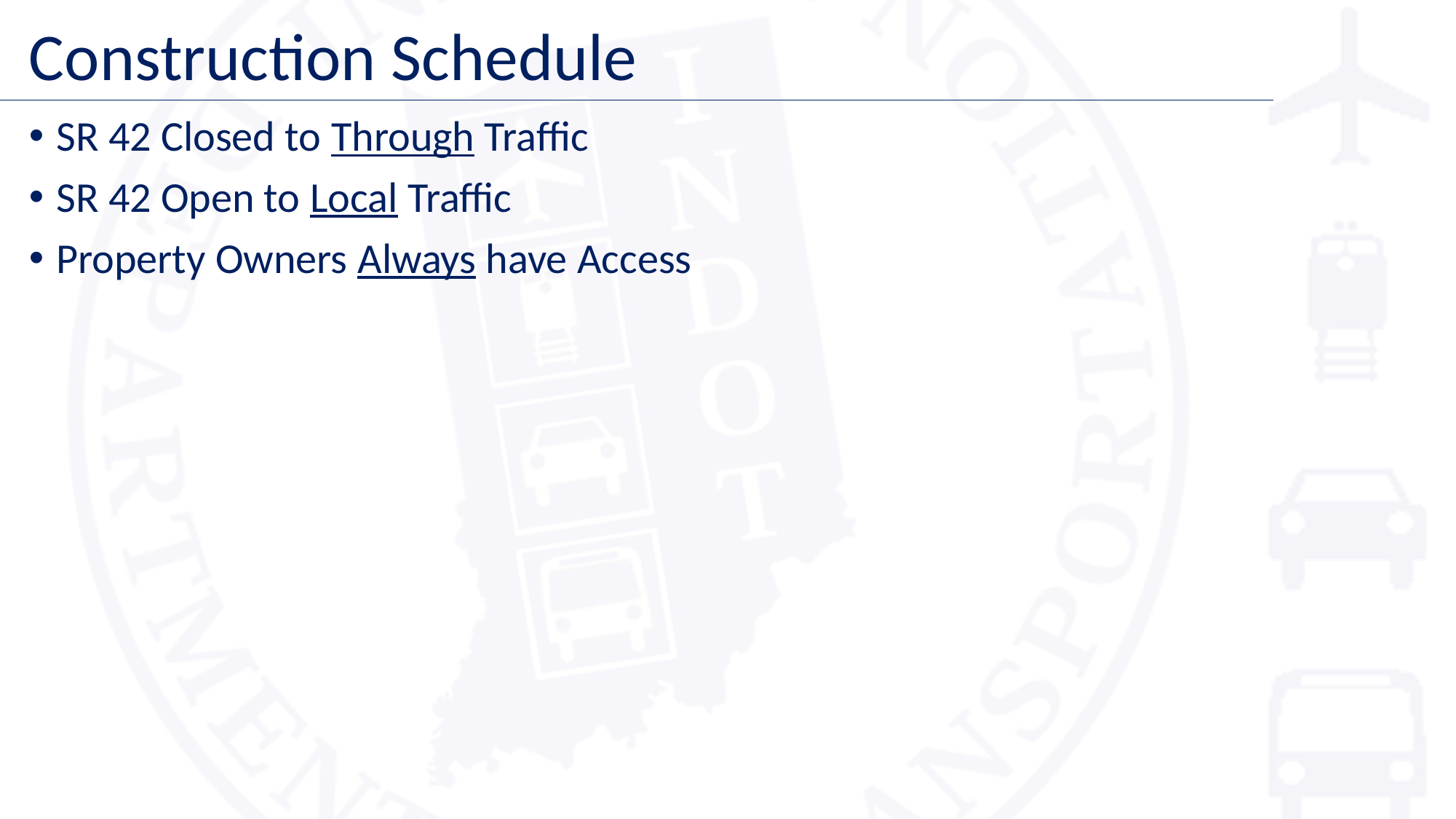

# Construction Schedule
SR 42 Closed to Through Traffic
SR 42 Open to Local Traffic
Property Owners Always have Access